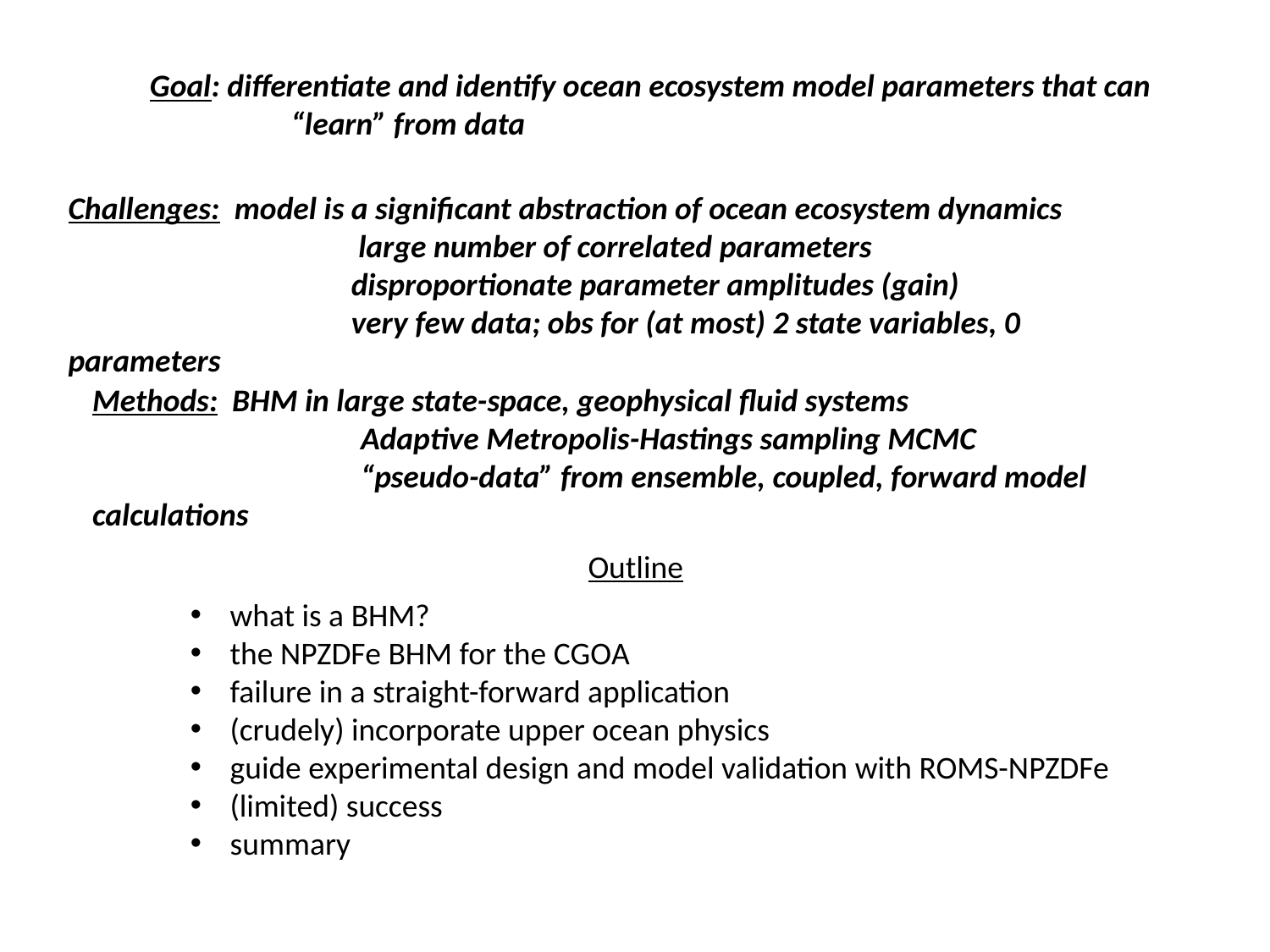

Goal: differentiate and identify ocean ecosystem model parameters that can 	   	  “learn” from data
Challenges:  model is a significant abstraction of ocean ecosystem dynamics
		     large number of correlated parameters
		    disproportionate parameter amplitudes (gain)
		    very few data; obs for (at most) 2 state variables, 0 parameters
Methods:  BHM in large state-space, geophysical fluid systems
		  Adaptive Metropolis-Hastings sampling MCMC
		  “pseudo-data” from ensemble, coupled, forward model calculations
Outline
what is a BHM?
the NPZDFe BHM for the CGOA
failure in a straight-forward application
(crudely) incorporate upper ocean physics
guide experimental design and model validation with ROMS-NPZDFe
(limited) success
summary